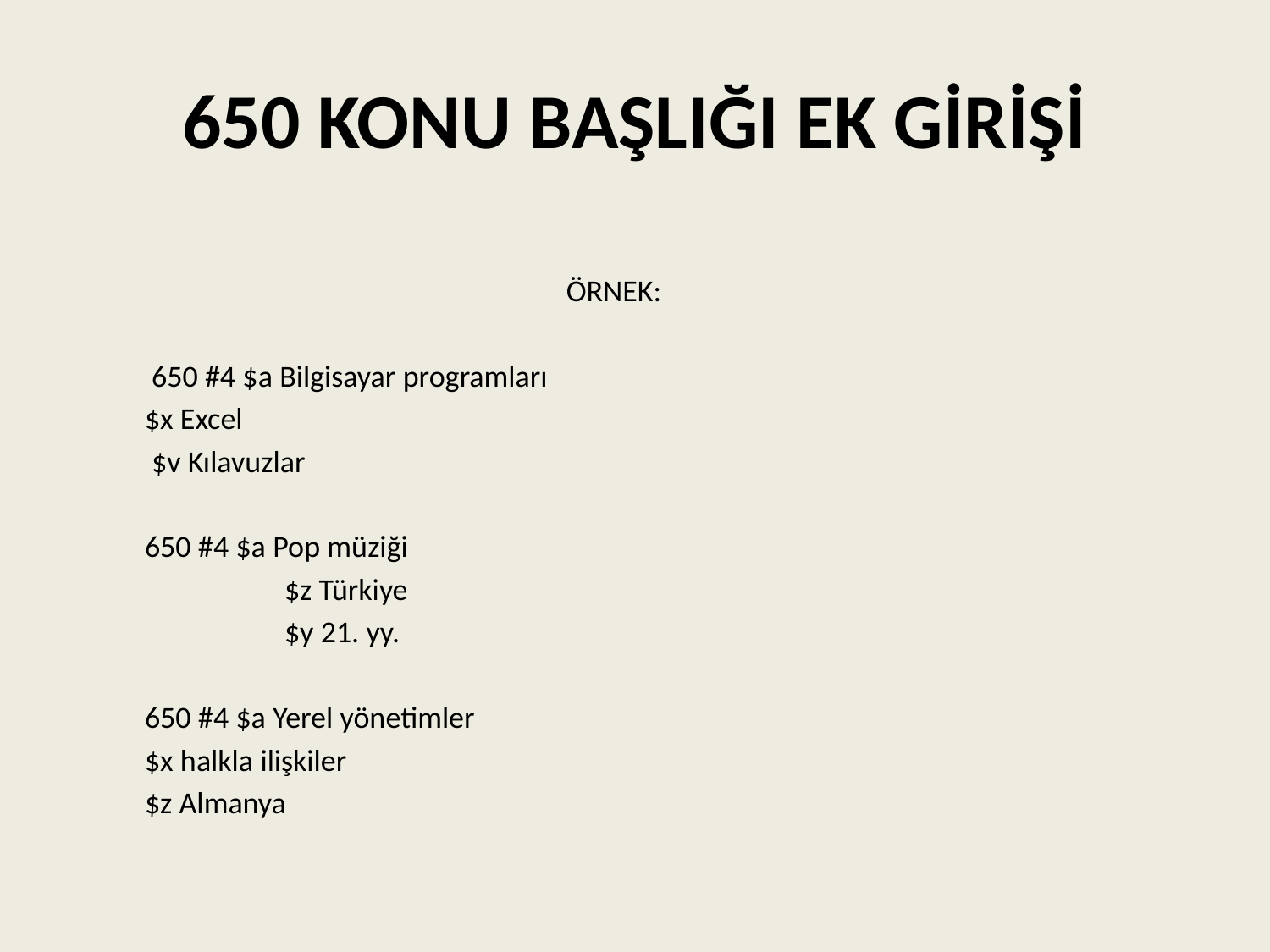

# 650 KONU BAŞLIĞI EK GİRİŞİ

ÖRNEK:

	 650 #4 $a Bilgisayar programları
		$x Excel
		 $v Kılavuzlar

	650 #4 $a Pop müziği
	                    $z Türkiye
	                    $y 21. yy.

	650 #4 $a Yerel yönetimler
		$x halkla ilişkiler
		$z Almanya